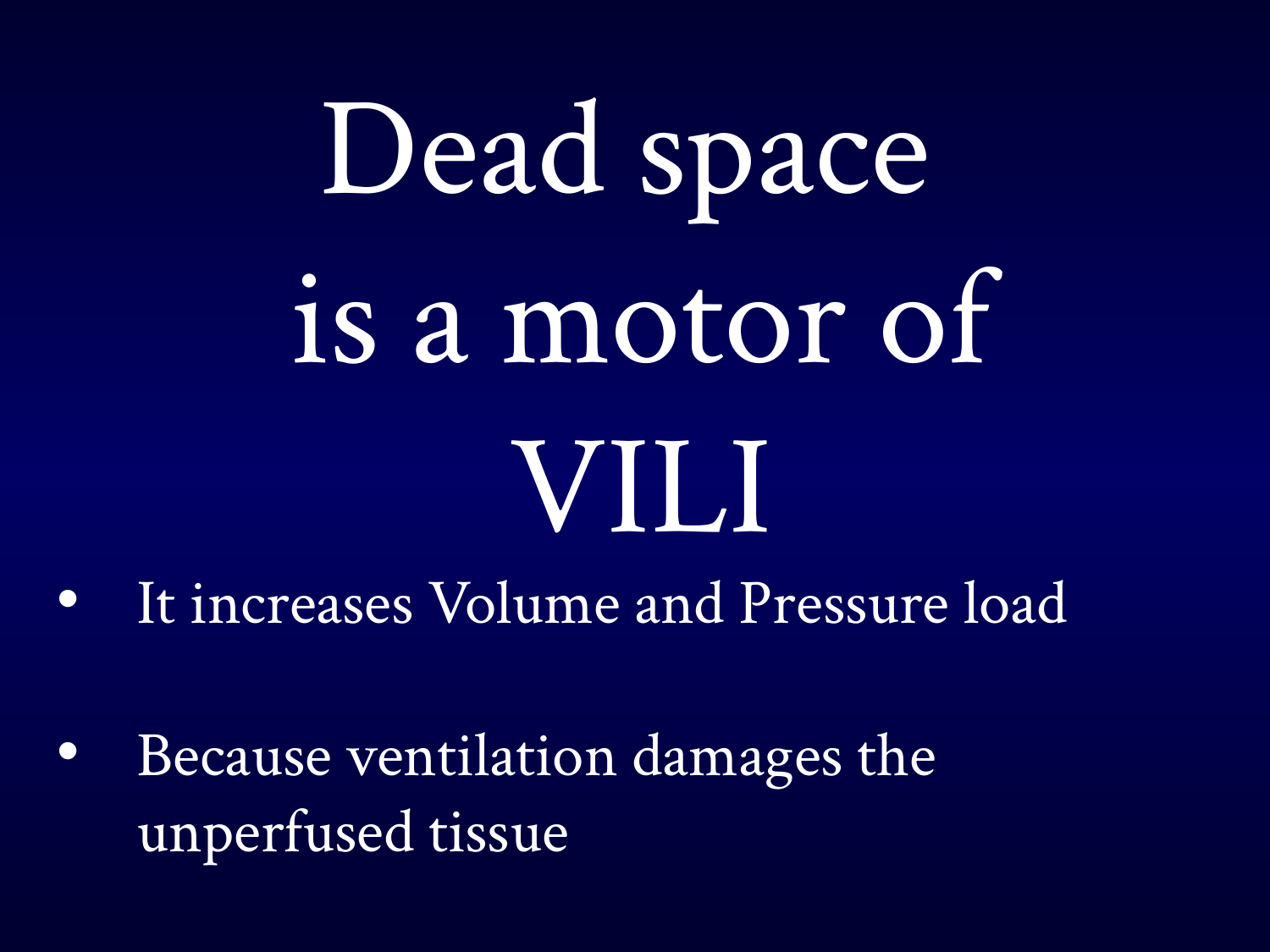

Dead space
is a motor of
VILI
It increases Volume and Pressure load

Because ventilation damages the unperfused tissue